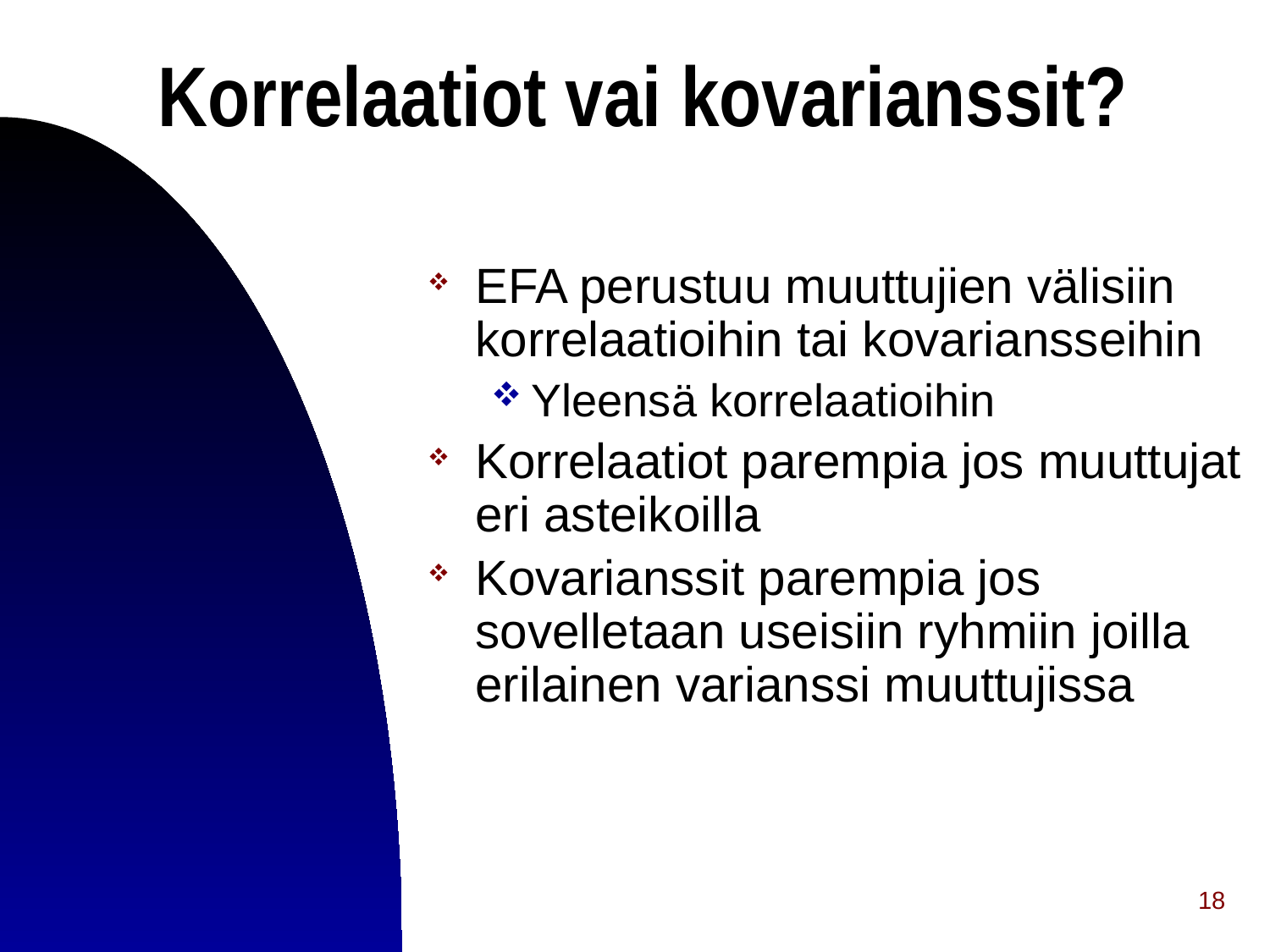

# Korrelaatiot vai kovarianssit?
EFA perustuu muuttujien välisiin korrelaatioihin tai kovariansseihin
Yleensä korrelaatioihin
Korrelaatiot parempia jos muuttujat eri asteikoilla
Kovarianssit parempia jos sovelletaan useisiin ryhmiin joilla erilainen varianssi muuttujissa
18